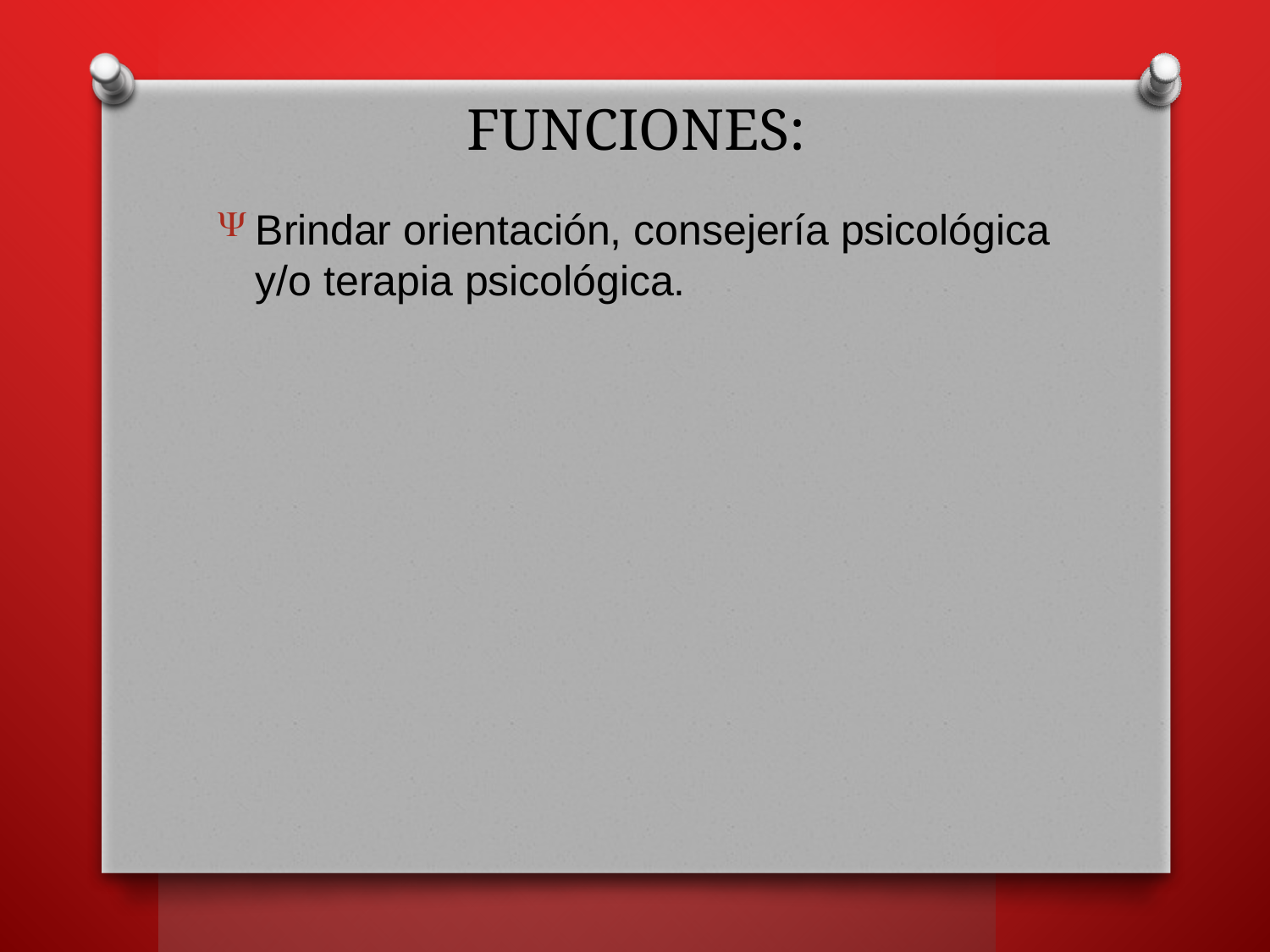

# FUNCIONES:
Brindar orientación, consejería psicológica y/o terapia psicológica.